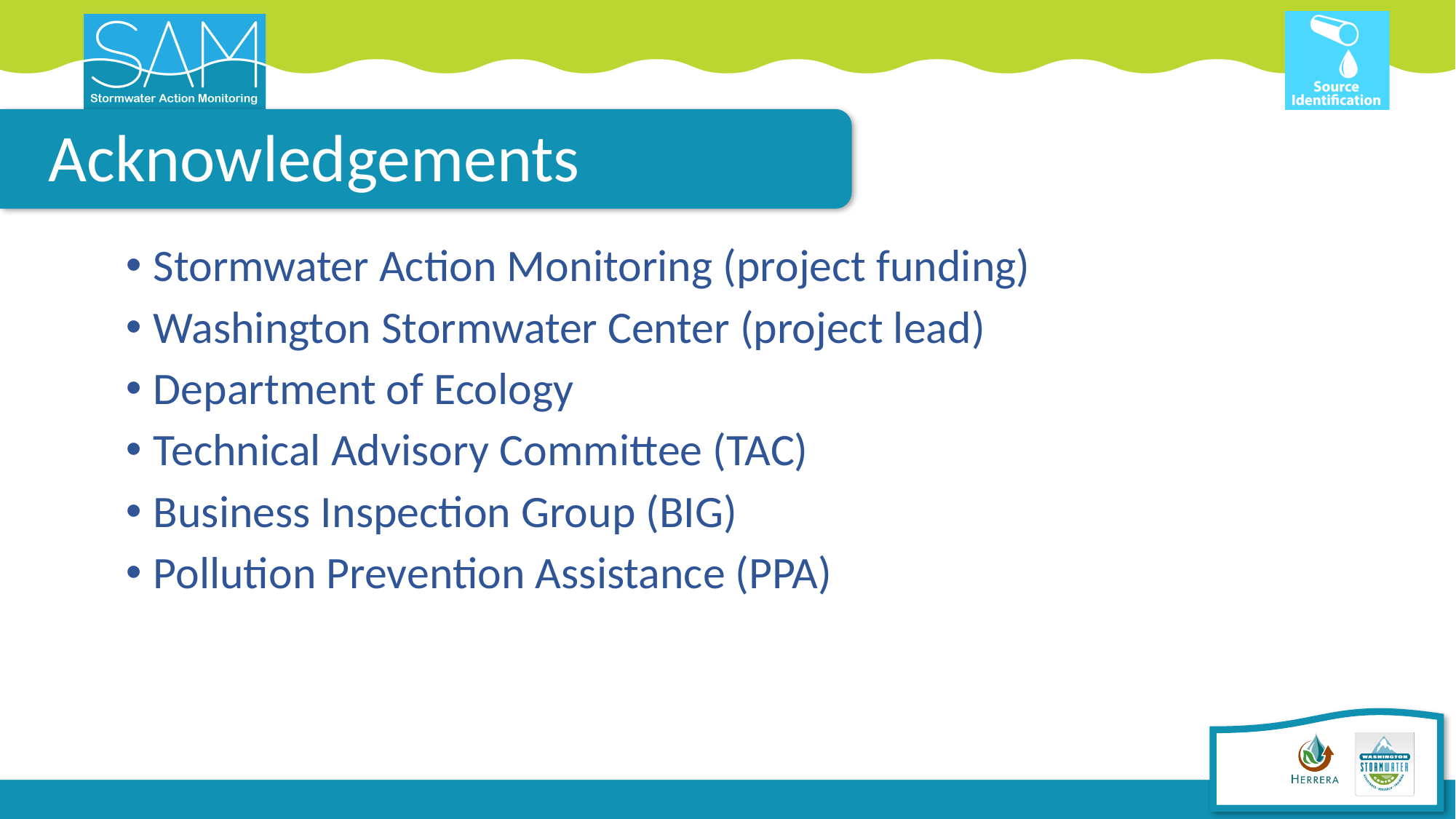

# Acknowledgements
Stormwater Action Monitoring (project funding)
Washington Stormwater Center (project lead)
Department of Ecology
Technical Advisory Committee (TAC)
Business Inspection Group (BIG)
Pollution Prevention Assistance (PPA)